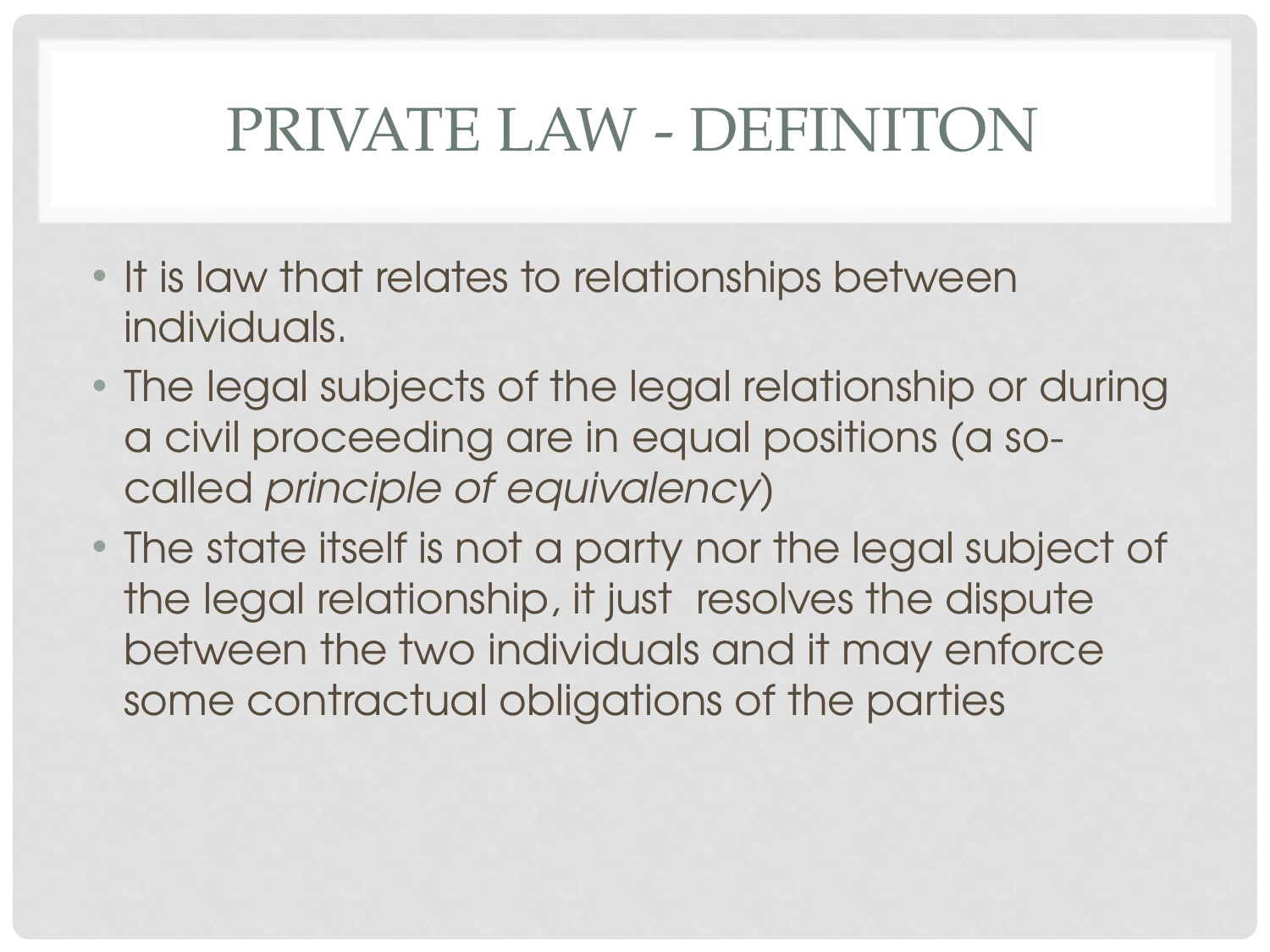

# PRIVATE LAW - DEFINITON
It is law that relates to relationships between individuals.
The legal subjects of the legal relationship or during a civil proceeding are in equal positions (a so-called principle of equivalency)
The state itself is not a party nor the legal subject of the legal relationship, it just  resolves the dispute between the two individuals and it may enforce some contractual obligations of the parties